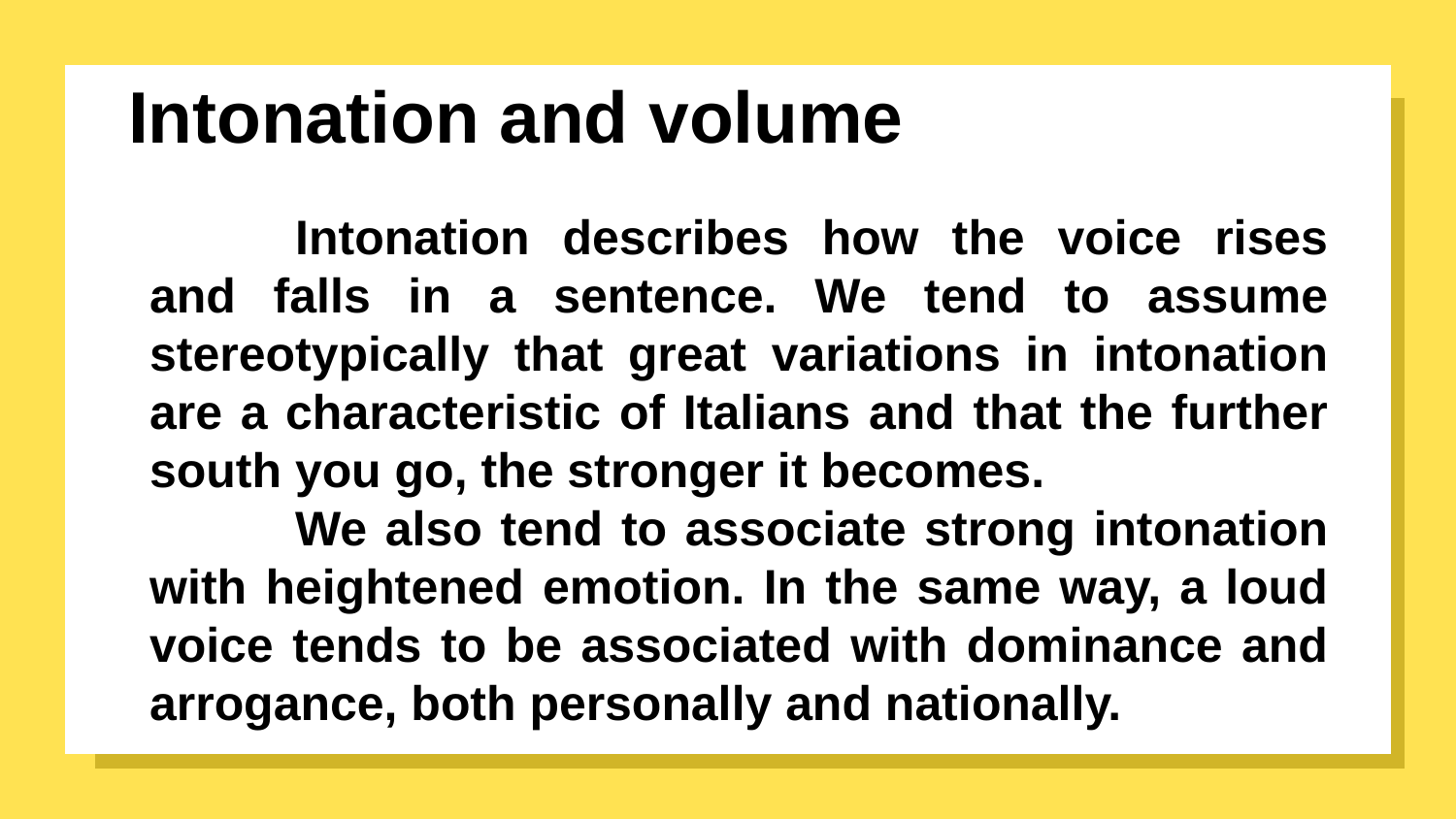

# Intonation and volume
	Intonation describes how the voice rises and falls in a sentence. We tend to assume stereotypically that great variations in intonation are a characteristic of Italians and that the further south you go, the stronger it becomes.
	We also tend to associate strong intonation with heightened emotion. In the same way, a loud voice tends to be associated with dominance and arrogance, both personally and nationally.